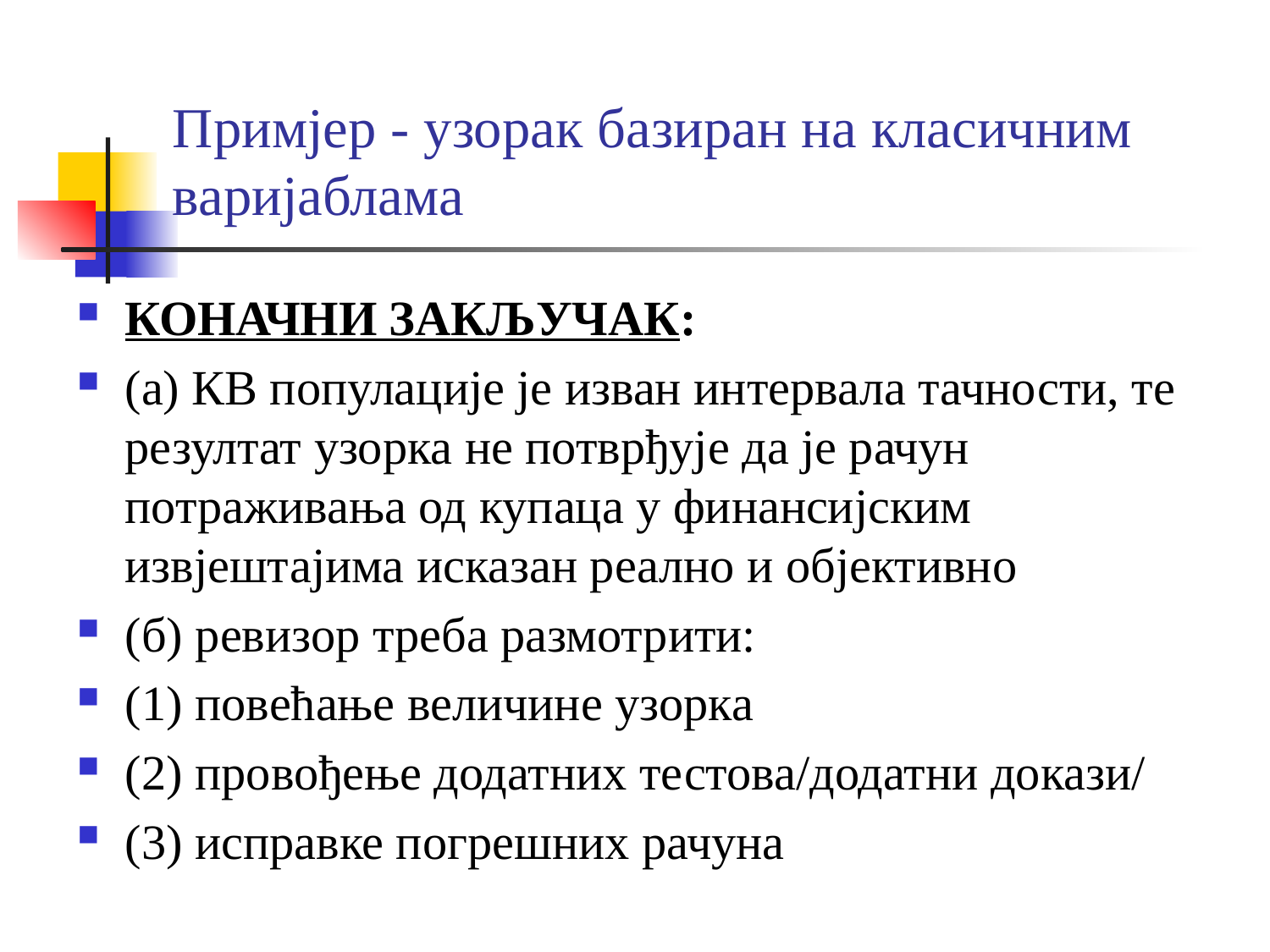

# Примјер - узорак базиран на класичним варијаблама
КОНАЧНИ ЗАКЉУЧАК:
(а) КВ популације је изван интервала тачности, те резултат узорка не потврђује да је рачун потраживања од купаца у финансијским извјештајима исказан реално и објективно
(б) ревизор треба размотрити:
(1) повећање величине узорка
(2) провођење додатних тестова/додатни докази/
(3) исправке погрешних рачуна